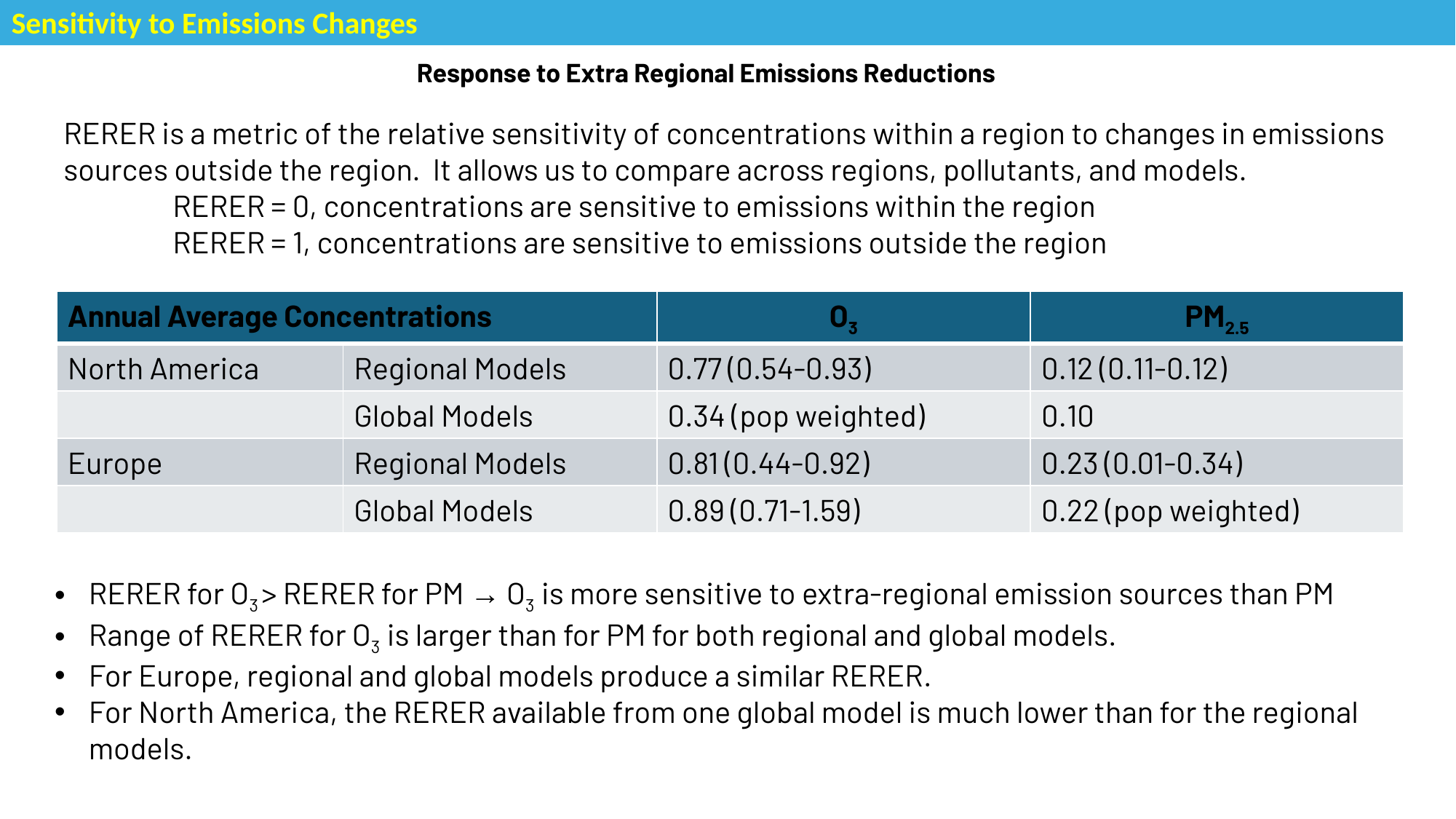

Sensitivity to Emissions Changes
Response to Extra Regional Emissions Reductions
RERER is a metric of the relative sensitivity of concentrations within a region to changes in emissions sources outside the region.  It allows us to compare across regions, pollutants, and models.
RERER = 0, concentrations are sensitive to emissions within the region
RERER = 1, concentrations are sensitive to emissions outside the region
| Annual Average Concentrations |  | O3 | PM2.5 |
| --- | --- | --- | --- |
| North America | Regional Models | 0.77 (0.54-0.93) | 0.12 (0.11-0.12) |
|  | Global Models | 0.34 (pop weighted) | 0.10 |
| Europe | Regional Models | 0.81 (0.44-0.92) | 0.23 (0.01-0.34) |
|  | Global Models | 0.89 (0.71-1.59) | 0.22 (pop weighted) |

RERER for O3 > RERER for PM → O3  is more sensitive to extra-regional emission sources than PM
Range of RERER for O3  is larger than for PM for both regional and global models.
For Europe, regional and global models produce a similar RERER.
For North America, the RERER available from one global model is much lower than for the regional models.